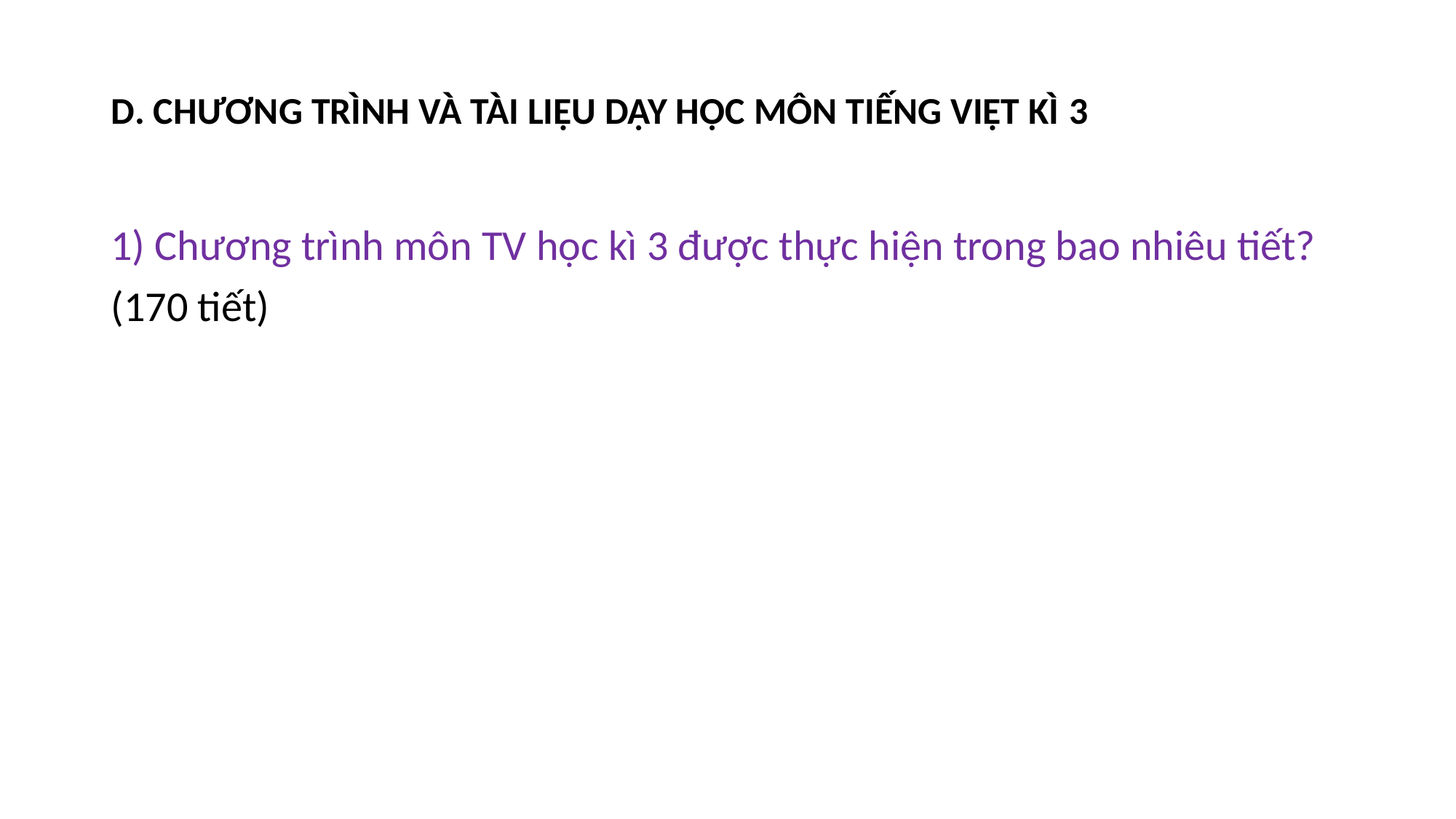

# D. CHƯƠNG TRÌNH VÀ TÀI LIỆU DẠY HỌC MÔN TIẾNG VIỆT KÌ 3
1) Chương trình môn TV học kì 3 được thực hiện trong bao nhiêu tiết?
(170 tiết)